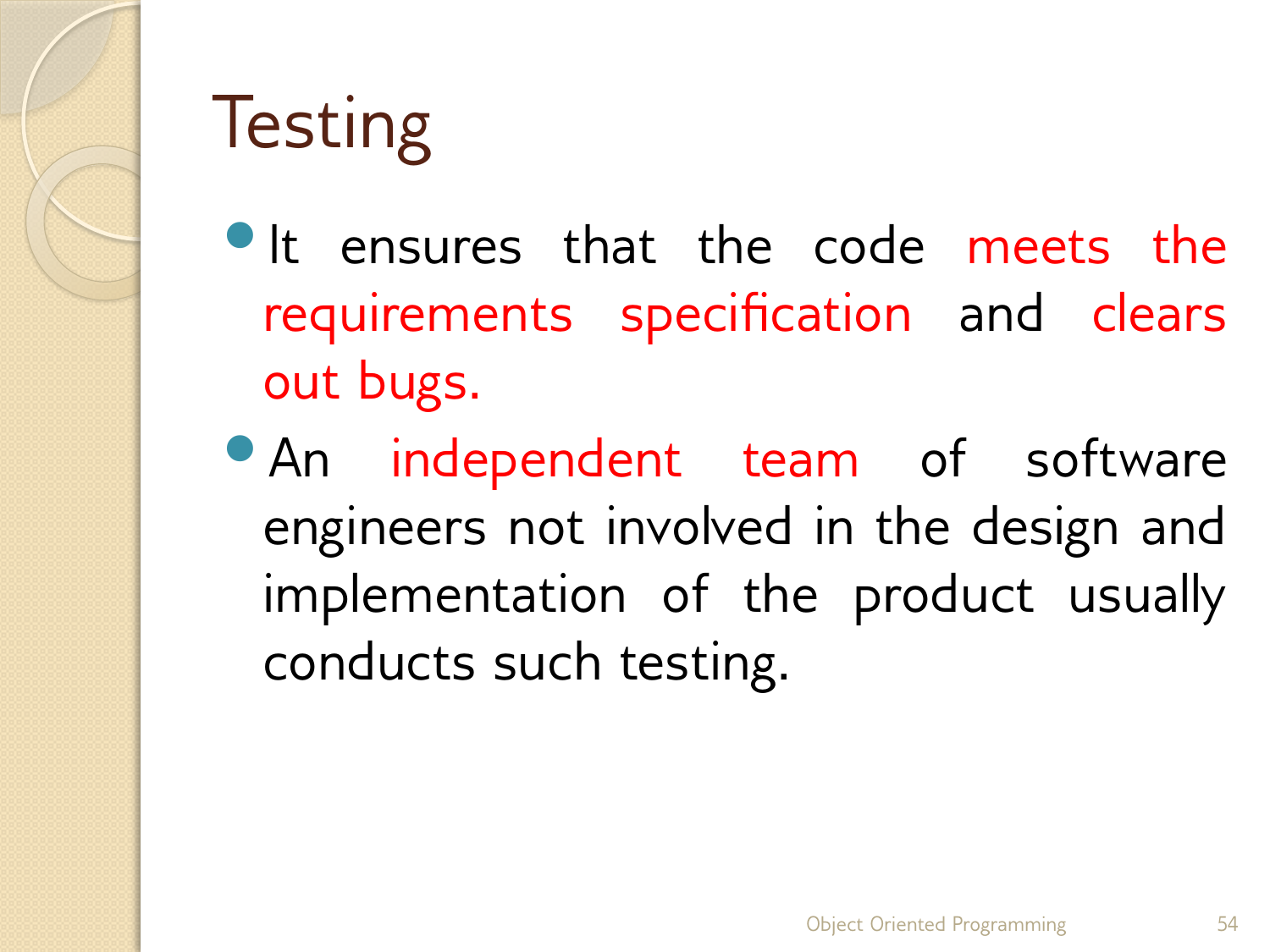

# Testing
It ensures that the code meets the requirements specification and clears out bugs.
An independent team of software engineers not involved in the design and implementation of the product usually conducts such testing.
Object Oriented Programming
54